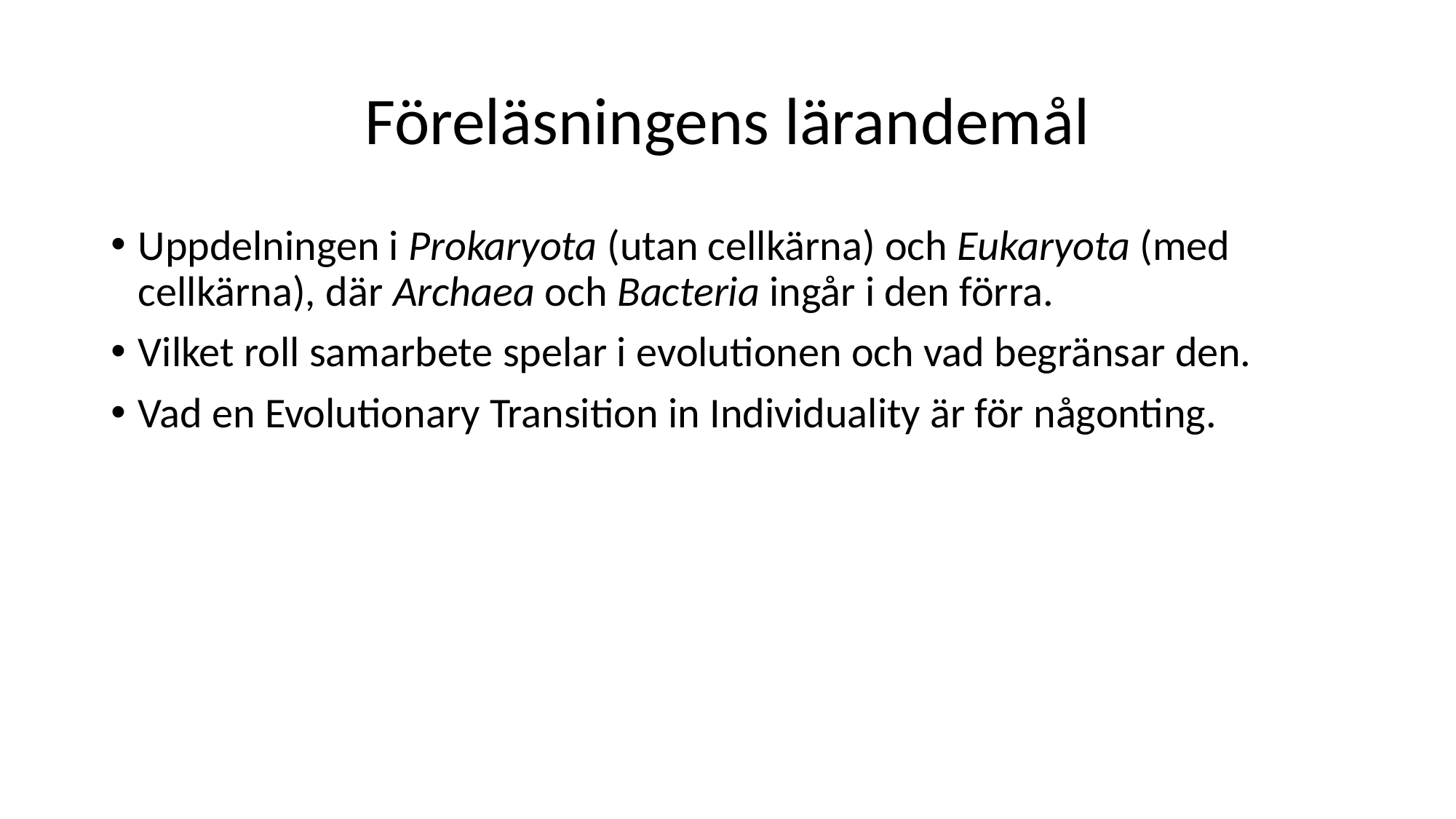

# Föreläsningens lärandemål
Uppdelningen i Prokaryota (utan cellkärna) och Eukaryota (med cellkärna), där Archaea och Bacteria ingår i den förra.
Vilket roll samarbete spelar i evolutionen och vad begränsar den.
Vad en Evolutionary Transition in Individuality är för någonting.